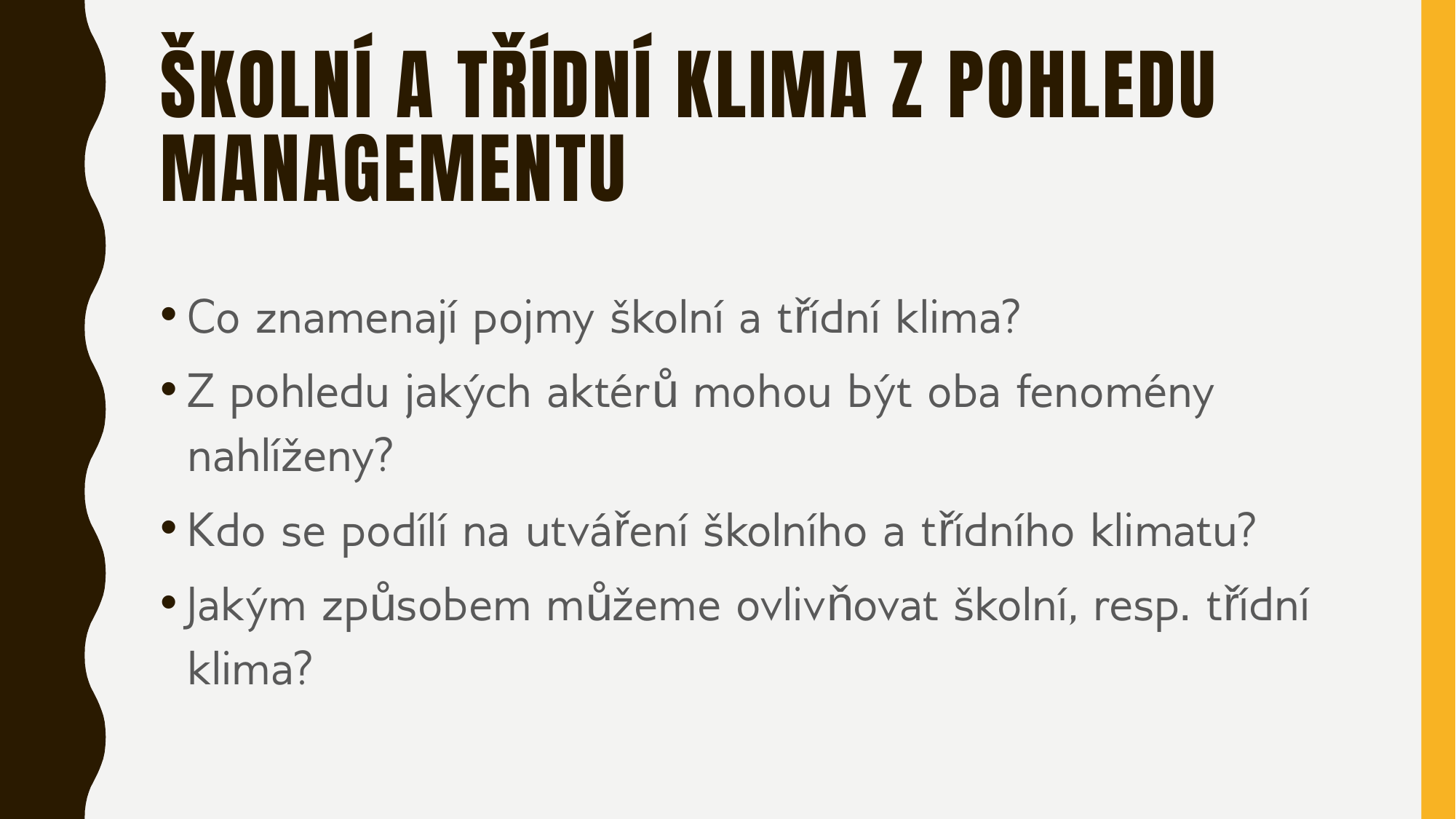

# Školní a třídní klima z pohledu managementu
Co znamenají pojmy školní a třídní klima?
Z pohledu jakých aktérů mohou být oba fenomény nahlíženy?
Kdo se podílí na utváření školního a třídního klimatu?
Jakým způsobem můžeme ovlivňovat školní, resp. třídní klima?